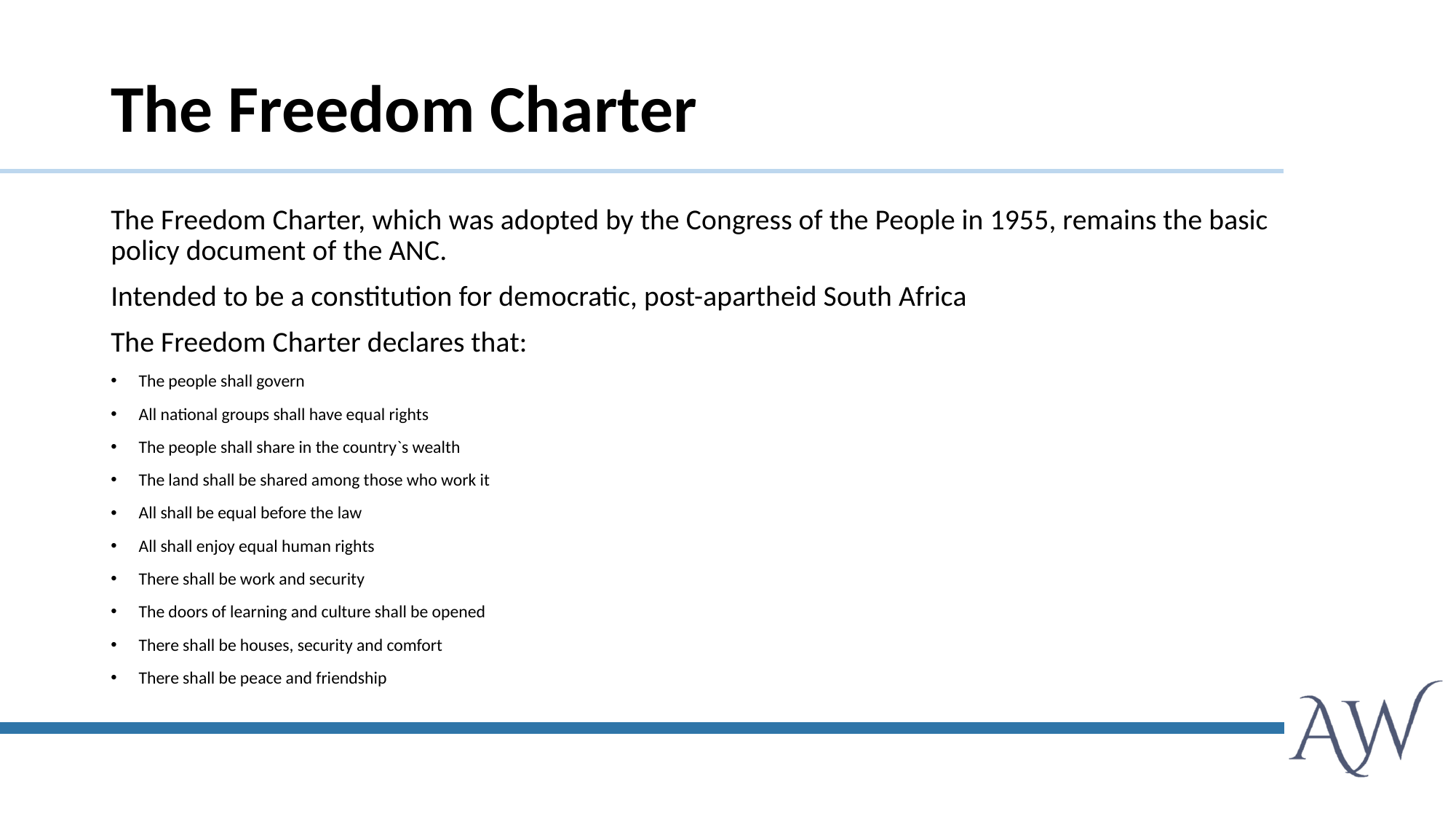

# The Freedom Charter
The Freedom Charter, which was adopted by the Congress of the People in 1955, remains the basic policy document of the ANC.
Intended to be a constitution for democratic, post-apartheid South Africa
The Freedom Charter declares that:
The people shall govern
All national groups shall have equal rights
The people shall share in the country`s wealth
The land shall be shared among those who work it
All shall be equal before the law
All shall enjoy equal human rights
There shall be work and security
The doors of learning and culture shall be opened
There shall be houses, security and comfort
There shall be peace and friendship